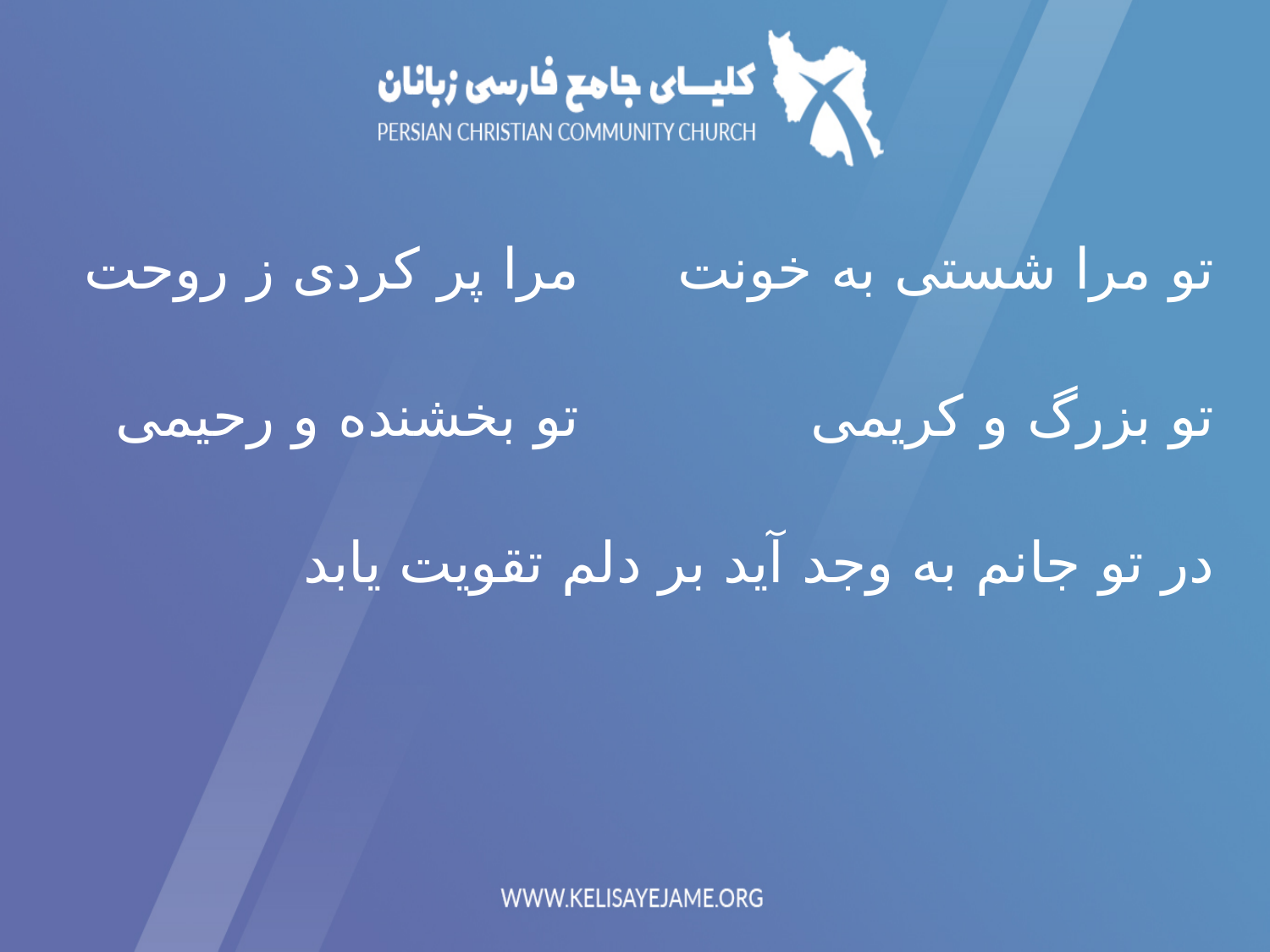

تو مرا شستی به خونت		مرا پر کردی ز روحت
تو بزرگ و کریمی			تو بخشنده و رحیمی
در تو جانم به وجد آید		بر دلم تقویت یابد